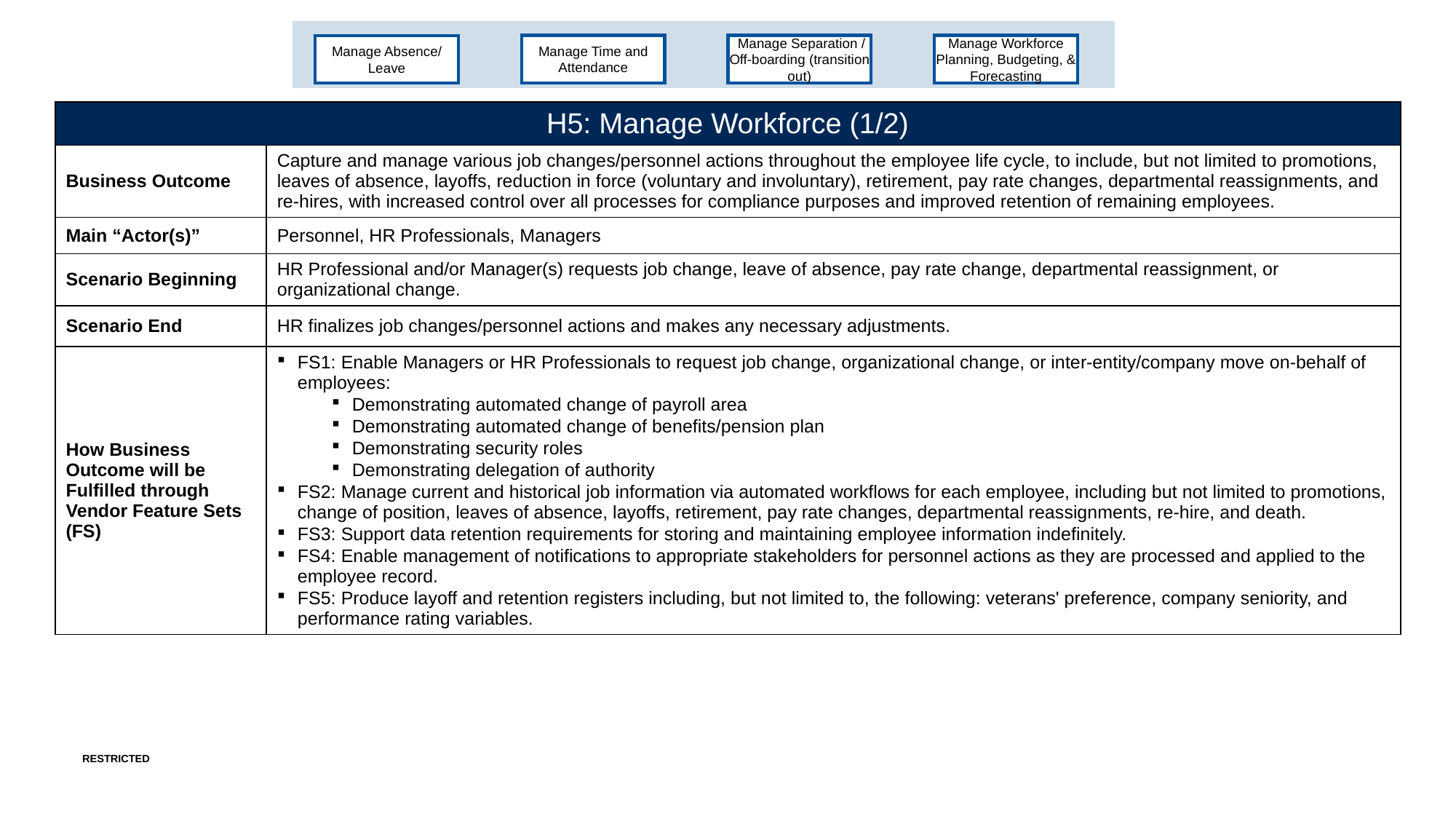

Manage Time and Attendance
 Manage Separation / Off-boarding (transition out)
Manage Workforce Planning, Budgeting, & Forecasting
Manage Absence/ Leave
| H5: Manage Workforce (1/2) |  |
| --- | --- |
| Business Outcome | Capture and manage various job changes/personnel actions throughout the employee life cycle, to include, but not limited to promotions, leaves of absence, layoffs, reduction in force (voluntary and involuntary), retirement, pay rate changes, departmental reassignments, and re-hires, with increased control over all processes for compliance purposes and improved retention of remaining employees. |
| Main “Actor(s)” | Personnel, HR Professionals, Managers |
| Scenario Beginning | HR Professional and/or Manager(s) requests job change, leave of absence, pay rate change, departmental reassignment, or organizational change. |
| Scenario End | HR finalizes job changes/personnel actions and makes any necessary adjustments. |
| How Business Outcome will be Fulfilled through Vendor Feature Sets (FS) | FS1: Enable Managers or HR Professionals to request job change, organizational change, or inter-entity/company move on-behalf of employees: Demonstrating automated change of payroll area Demonstrating automated change of benefits/pension plan Demonstrating security roles  Demonstrating delegation of authority FS2: Manage current and historical job information via automated workflows for each employee, including but not limited to promotions, change of position, leaves of absence, layoffs, retirement, pay rate changes, departmental reassignments, re-hire, and death. FS3: Support data retention requirements for storing and maintaining employee information indefinitely. FS4: Enable management of notifications to appropriate stakeholders for personnel actions as they are processed and applied to the employee record. FS5: Produce layoff and retention registers including, but not limited to, the following: veterans' preference, company seniority, and performance rating variables. |